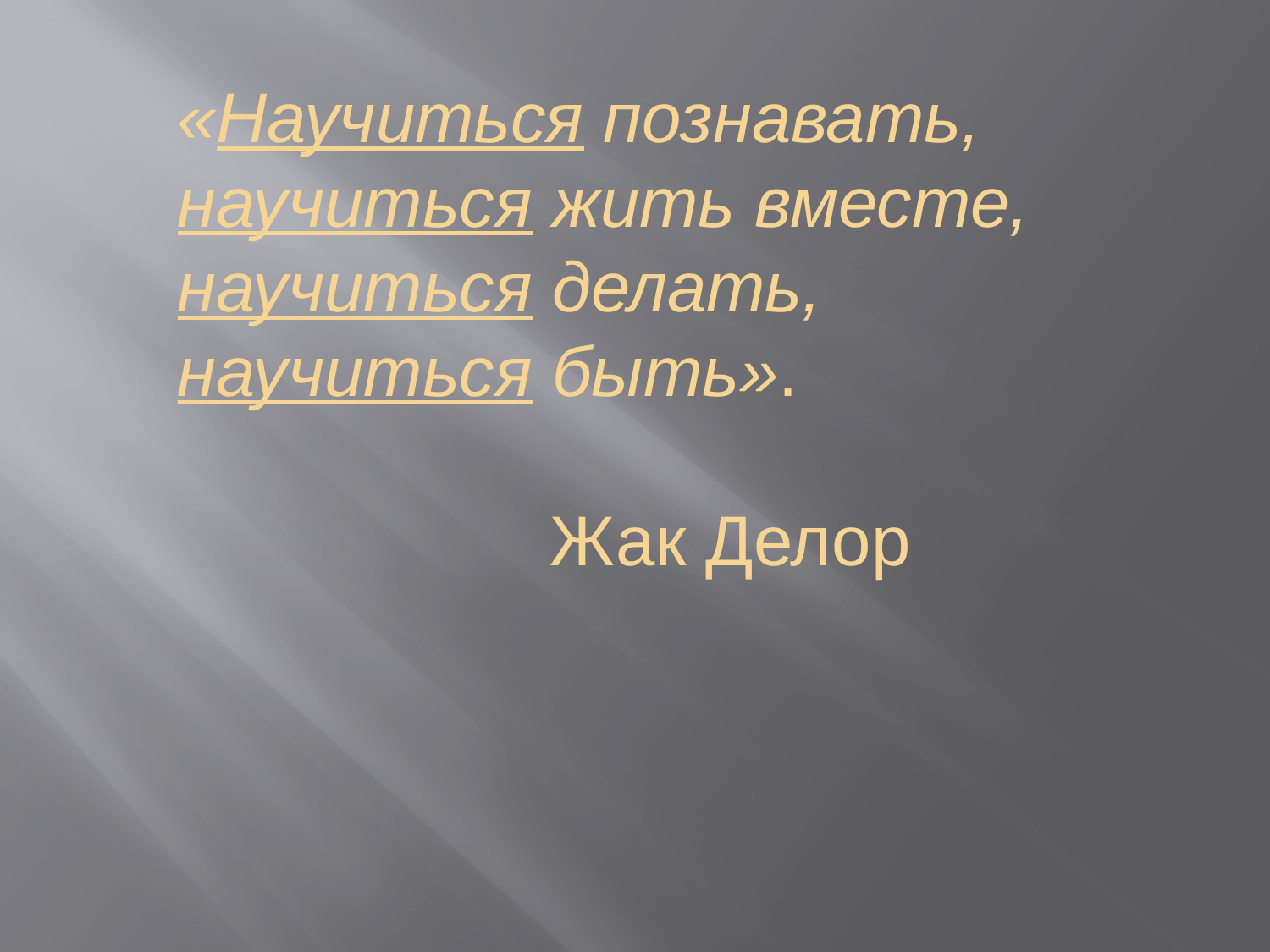

«Научиться познавать, научиться жить вместе, научиться делать, научиться быть».
                   Жак Делор